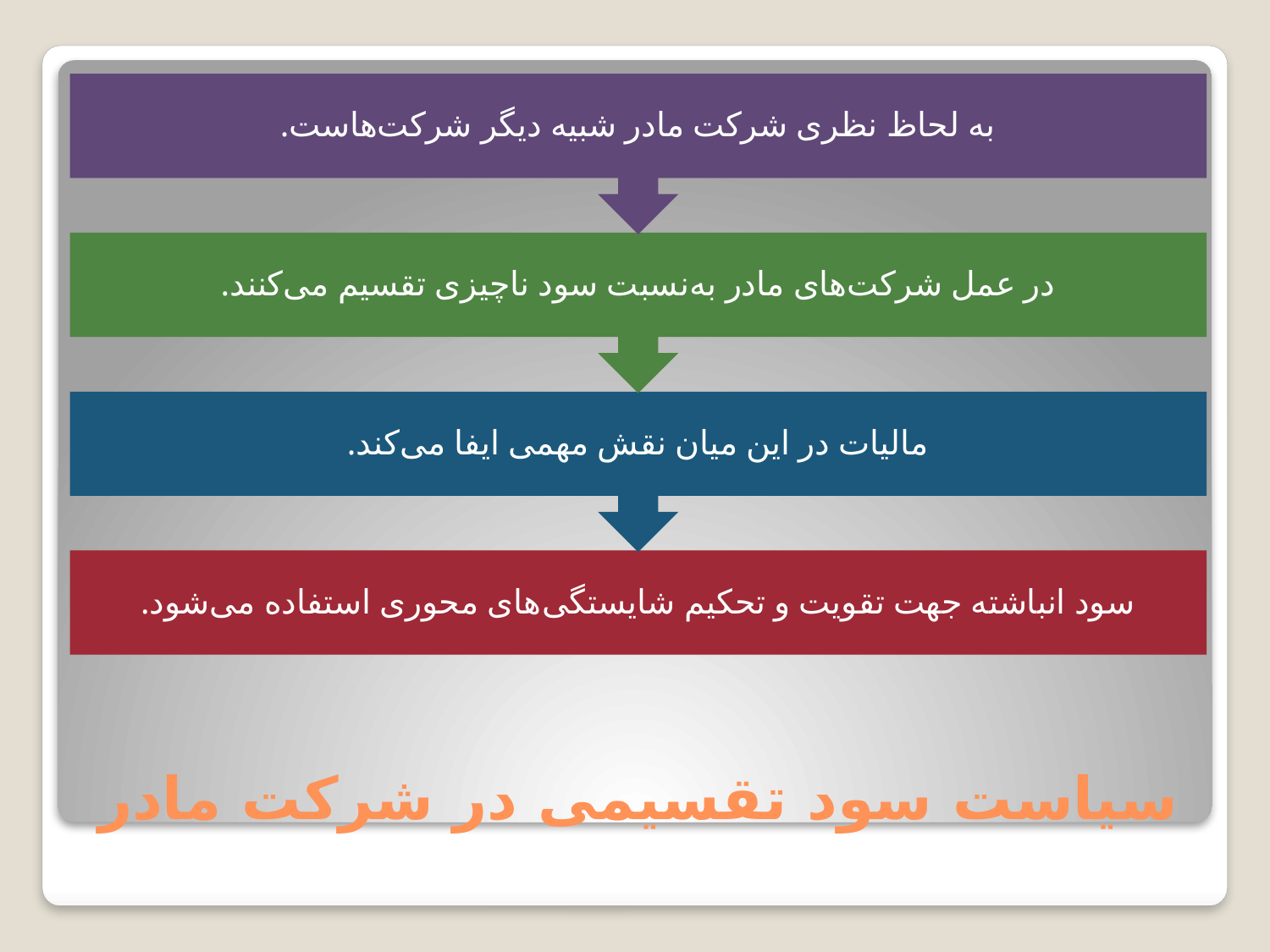

به لحاظ نظری شرکت مادر شبیه دیگر شرکت‌هاست.
در عمل شرکت‌های مادر به‌نسبت سود ناچیزی تقسیم می‌کنند.
مالیات در این میان نقش مهمی ایفا می‌کند.
سود انباشته جهت تقویت و تحکیم شایستگی‌های محوری استفاده می‌شود.
# سیاست سود تقسیمی در شرکت مادر